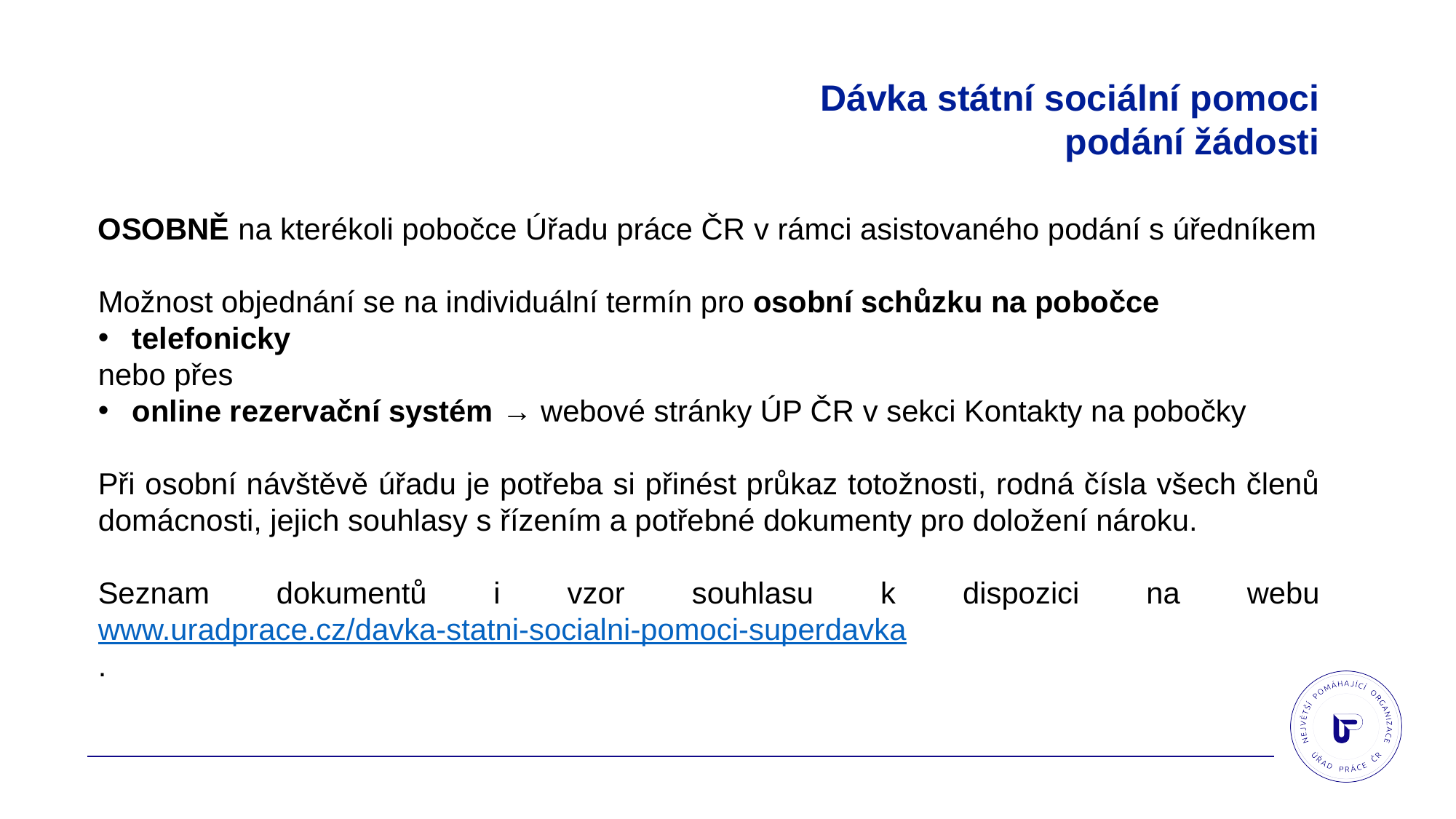

Dávka státní sociální pomoci
podání žádosti
OSOBNĚ na kterékoli pobočce Úřadu práce ČR v rámci asistovaného podání s úředníkem

Možnost objednání se na individuální termín pro osobní schůzku na pobočce
telefonicky
nebo přes
online rezervační systém → webové stránky ÚP ČR v sekci Kontakty na pobočky

Při osobní návštěvě úřadu je potřeba si přinést průkaz totožnosti, rodná čísla všech členů domácnosti, jejich souhlasy s řízením a potřebné dokumenty pro doložení nároku.

Seznam dokumentů i vzor souhlasu k dispozici na webu www.uradprace.cz/davka-statni-socialni-pomoci-superdavka
.